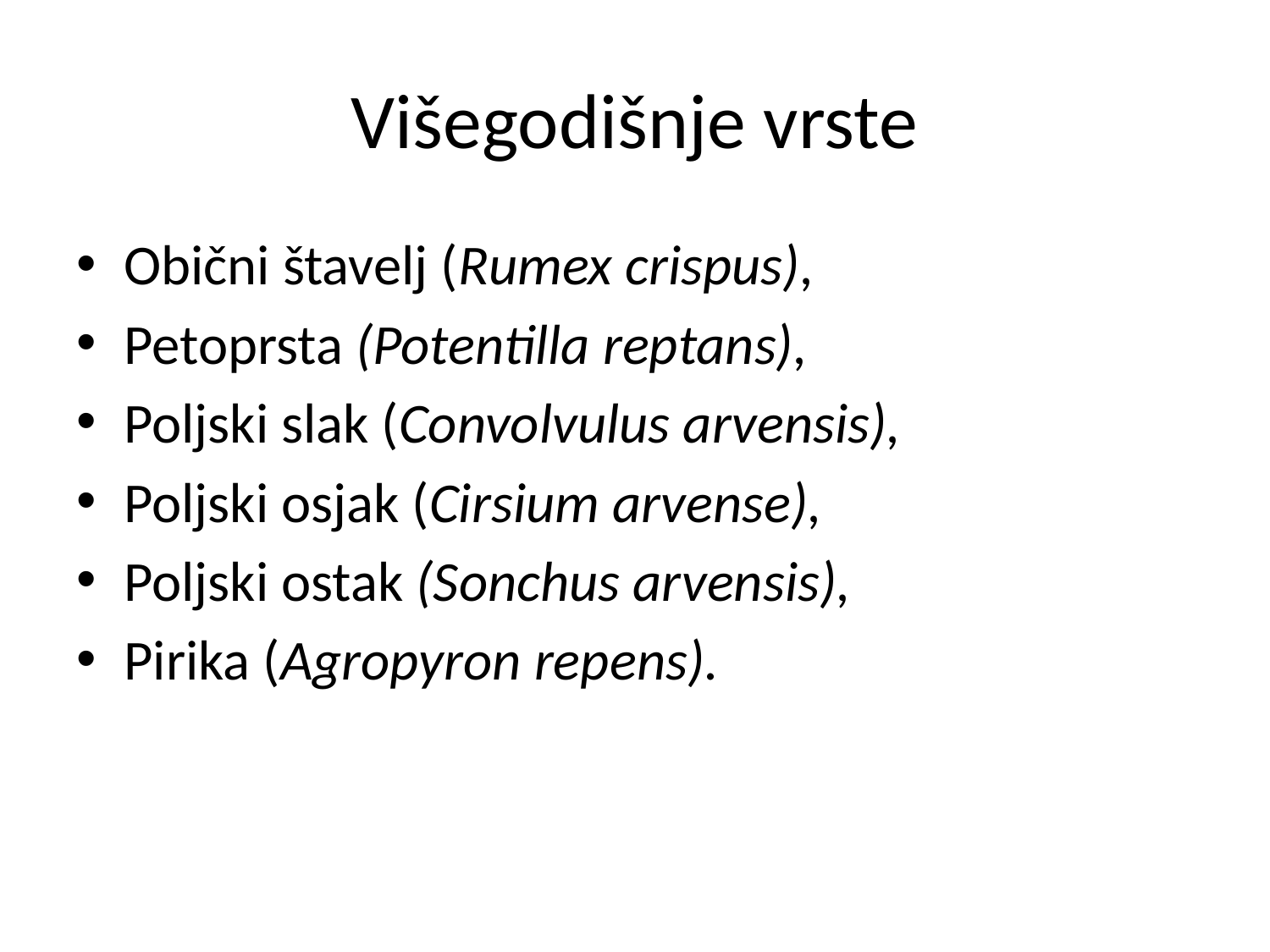

# Višegodišnje vrste
Obični štavelj (Rumex crispus),
Petoprsta (Potentilla reptans),
Poljski slak (Convolvulus arvensis),
Poljski osjak (Cirsium arvense),
Poljski ostak (Sonchus arvensis),
Pirika (Agropyron repens).